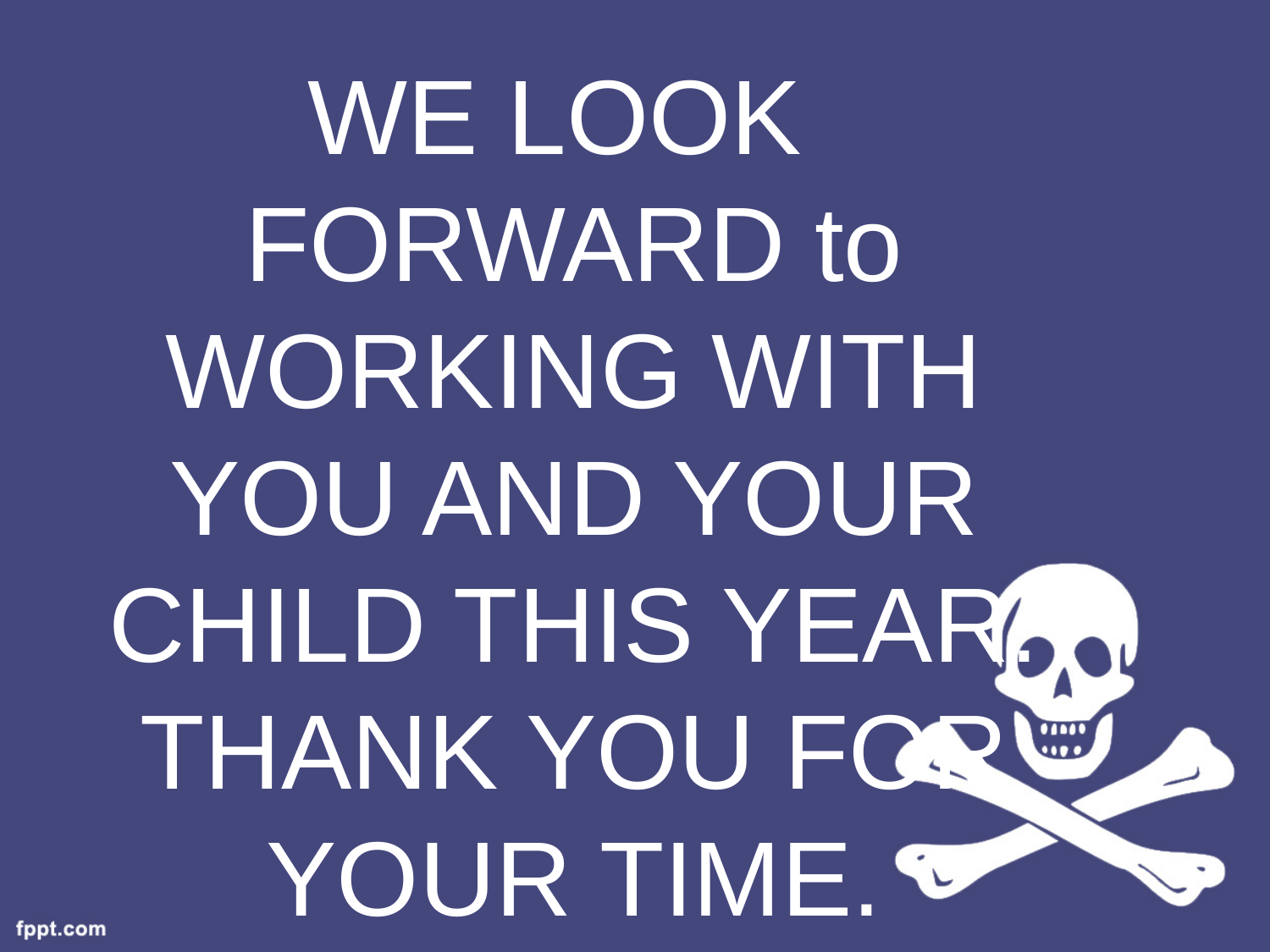

WE LOOK FORWARD to WORKING WITH YOU AND YOUR CHILD THIS YEAR. THANK YOU FOR YOUR TIME.